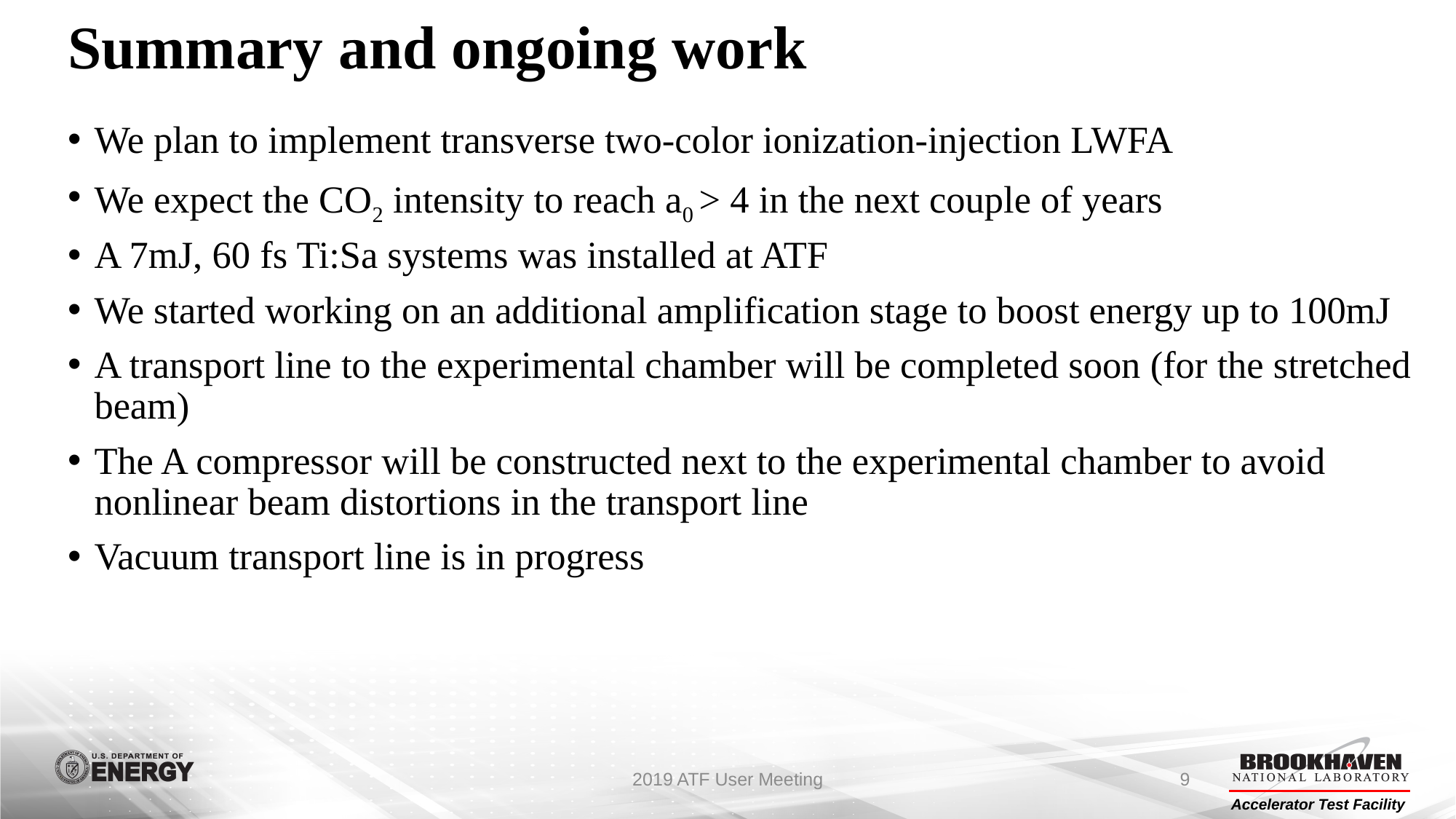

# Summary and ongoing work
We plan to implement transverse two-color ionization-injection LWFA
We expect the CO2 intensity to reach a0 > 4 in the next couple of years
A 7mJ, 60 fs Ti:Sa systems was installed at ATF
We started working on an additional amplification stage to boost energy up to 100mJ
A transport line to the experimental chamber will be completed soon (for the stretched beam)
The A compressor will be constructed next to the experimental chamber to avoid nonlinear beam distortions in the transport line
Vacuum transport line is in progress

2019 ATF User Meeting
9